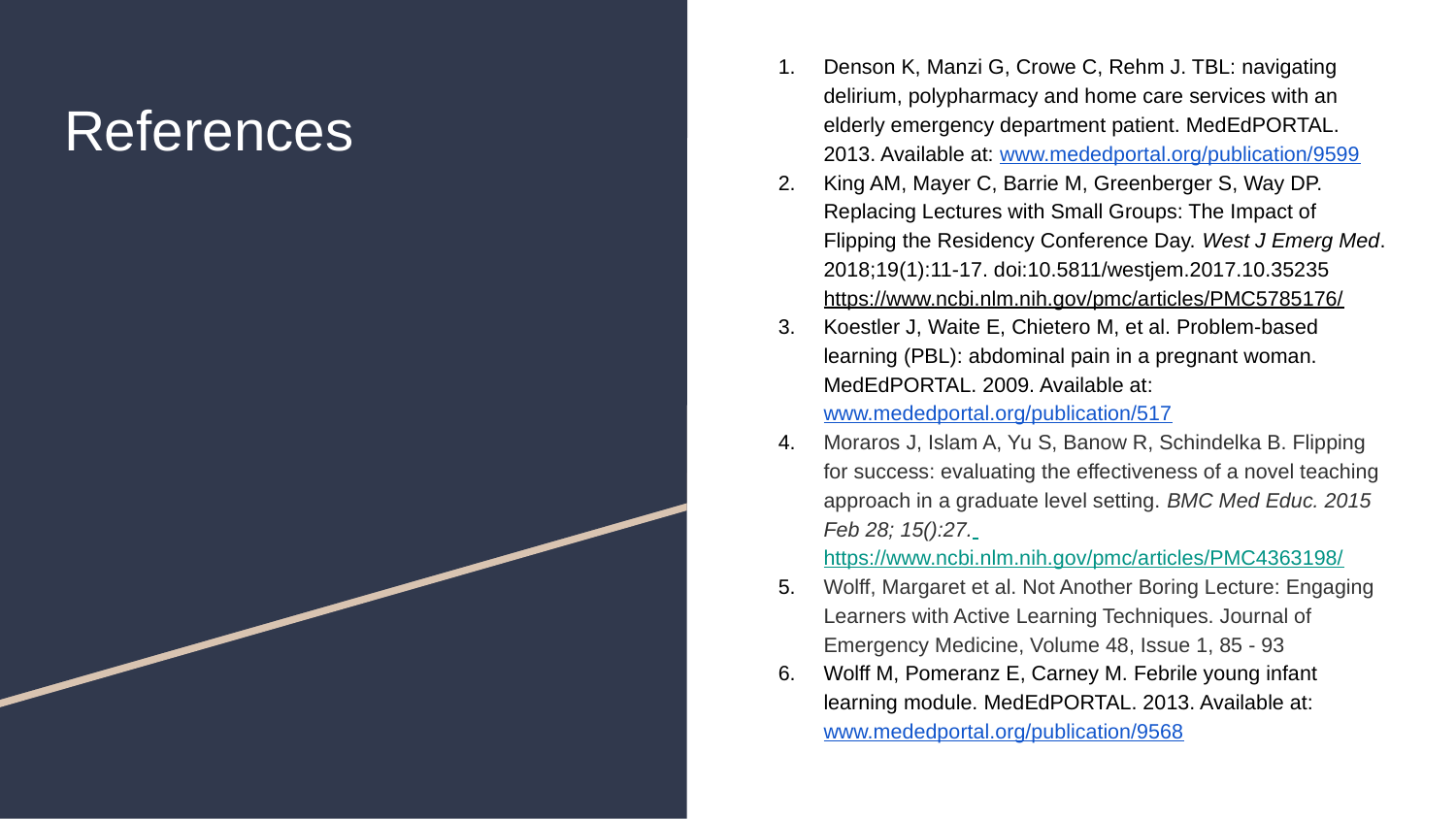

Denson K, Manzi G, Crowe C, Rehm J. TBL: navigating delirium, polypharmacy and home care services with an elderly emergency department patient. MedEdPORTAL. 2013. Available at: www.mededportal.org/publication/9599
King AM, Mayer C, Barrie M, Greenberger S, Way DP. Replacing Lectures with Small Groups: The Impact of Flipping the Residency Conference Day. West J Emerg Med. 2018;19(1):11-17. doi:10.5811/westjem.2017.10.35235 https://www.ncbi.nlm.nih.gov/pmc/articles/PMC5785176/
Koestler J, Waite E, Chietero M, et al. Problem-based learning (PBL): abdominal pain in a pregnant woman. MedEdPORTAL. 2009. Available at: www.mededportal.org/publication/517
Moraros J, Islam A, Yu S, Banow R, Schindelka B. Flipping for success: evaluating the effectiveness of a novel teaching approach in a graduate level setting. BMC Med Educ. 2015 Feb 28; 15():27. https://www.ncbi.nlm.nih.gov/pmc/articles/PMC4363198/
Wolff, Margaret et al. Not Another Boring Lecture: Engaging Learners with Active Learning Techniques. Journal of Emergency Medicine, Volume 48, Issue 1, 85 - 93
Wolff M, Pomeranz E, Carney M. Febrile young infant learning module. MedEdPORTAL. 2013. Available at: www.mededportal.org/publication/9568
# References